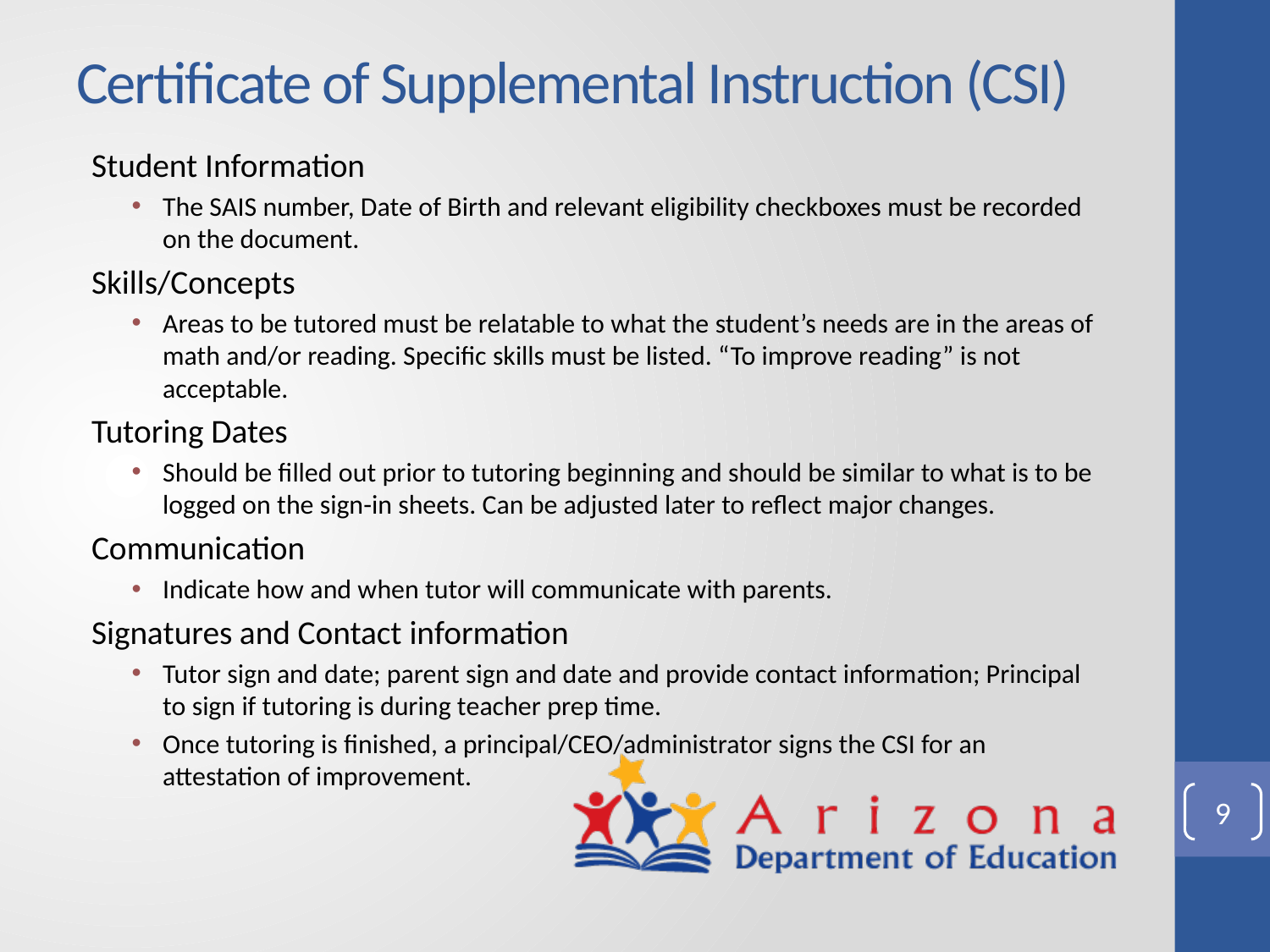

# Certificate of Supplemental Instruction (CSI)
Student Information
The SAIS number, Date of Birth and relevant eligibility checkboxes must be recorded on the document.
Skills/Concepts
Areas to be tutored must be relatable to what the student’s needs are in the areas of math and/or reading. Specific skills must be listed. “To improve reading” is not acceptable.
Tutoring Dates
Should be filled out prior to tutoring beginning and should be similar to what is to be logged on the sign-in sheets. Can be adjusted later to reflect major changes.
Communication
Indicate how and when tutor will communicate with parents.
Signatures and Contact information
Tutor sign and date; parent sign and date and provide contact information; Principal to sign if tutoring is during teacher prep time.
Once tutoring is finished, a principal/CEO/administrator signs the CSI for an attestation of improvement.

9